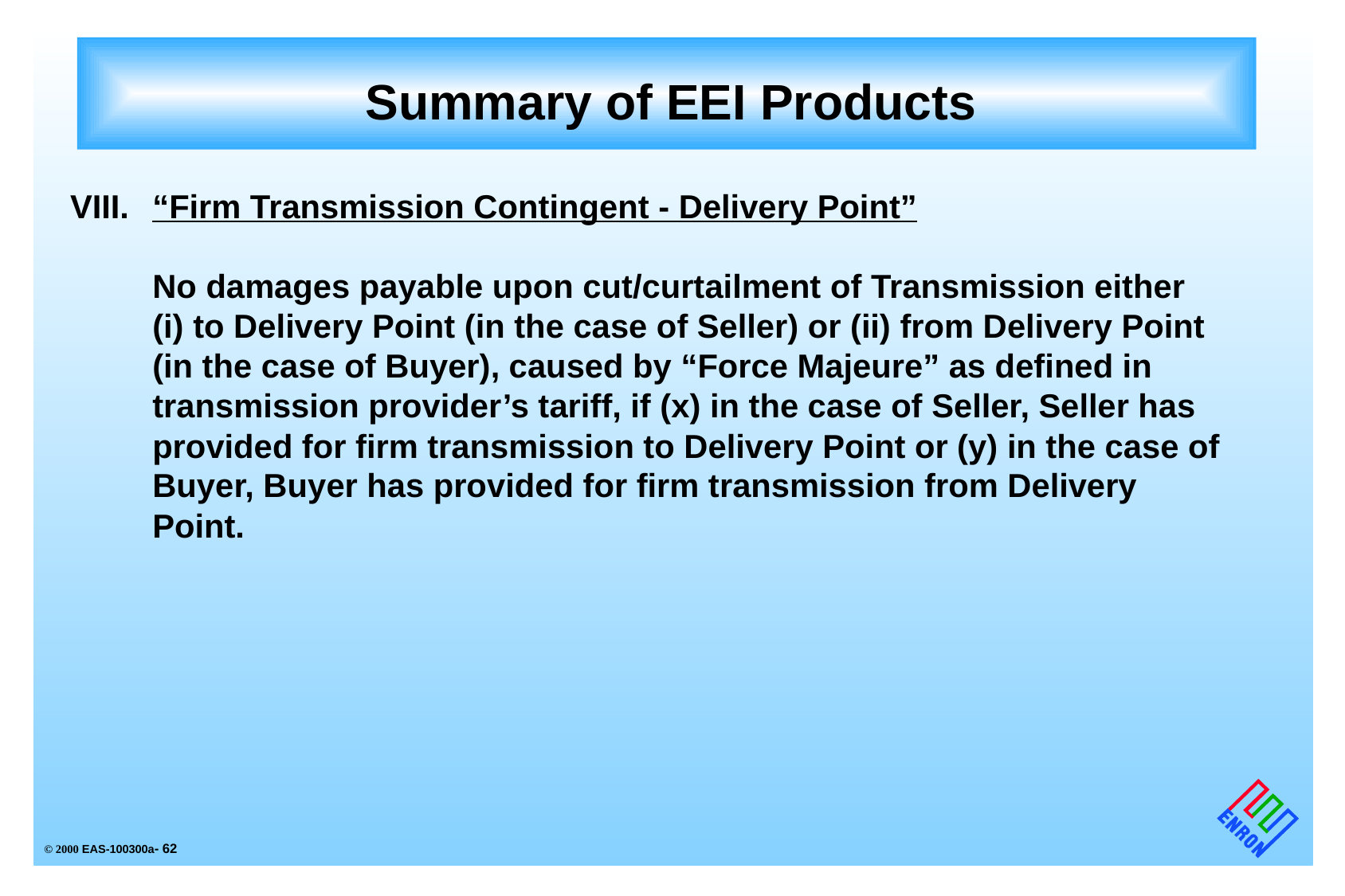

# Summary of EEI Products
VIII.	“Firm Transmission Contingent - Delivery Point”

	No damages payable upon cut/curtailment of Transmission either (i) to Delivery Point (in the case of Seller) or (ii) from Delivery Point
	(in the case of Buyer), caused by “Force Majeure” as defined in
	transmission provider’s tariff, if (x) in the case of Seller, Seller has
	provided for firm transmission to Delivery Point or (y) in the case of Buyer, Buyer has provided for firm transmission from Delivery Point.